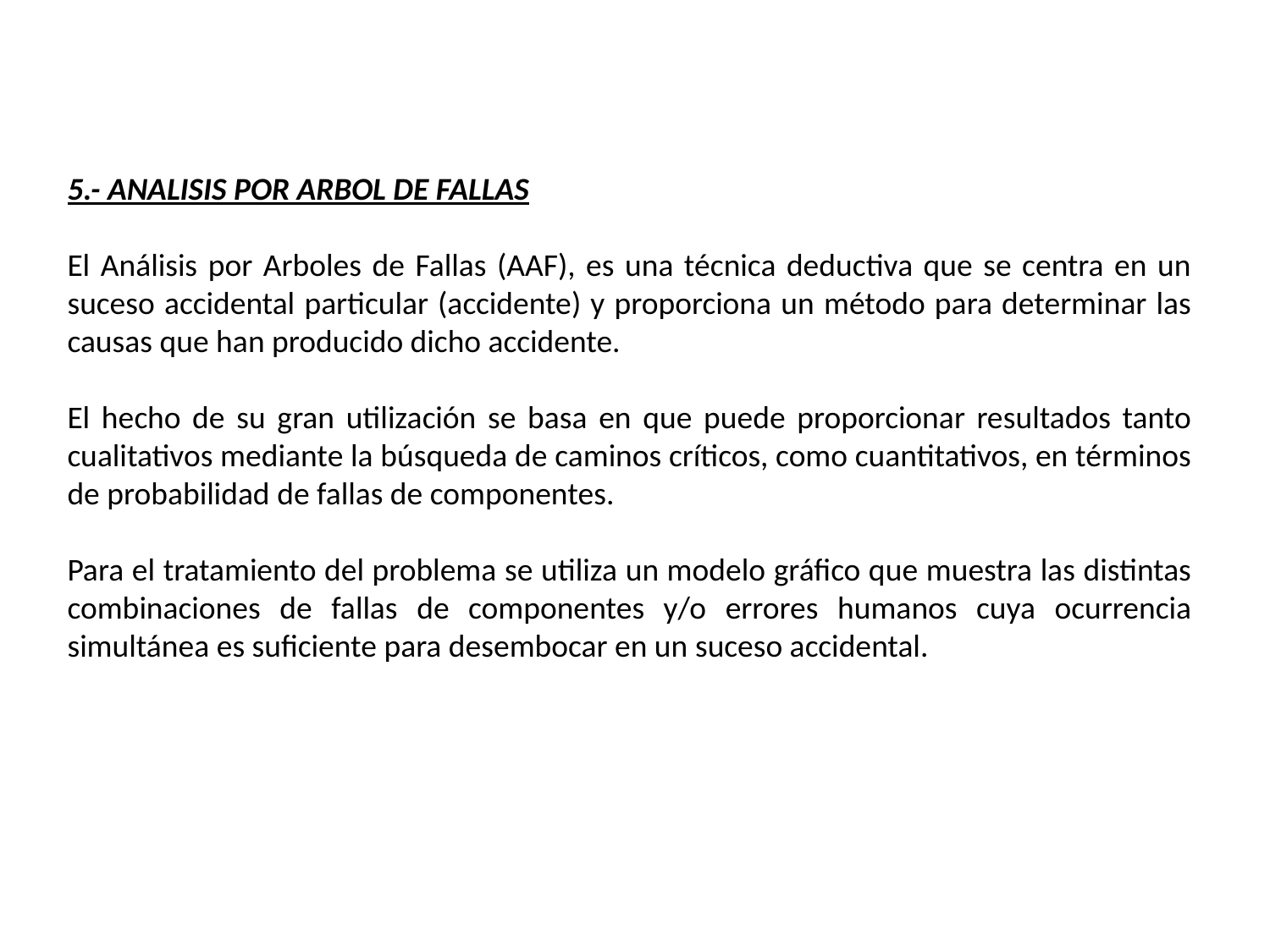

5.- ANALISIS POR ARBOL DE FALLAS

El Análisis por Arboles de Fallas (AAF), es una técnica deductiva que se centra en un suceso accidental particular (accidente) y proporciona un método para determinar las causas que han producido dicho accidente.

El hecho de su gran utilización se basa en que puede proporcionar resultados tanto cualitativos mediante la búsqueda de caminos críticos, como cuantitativos, en términos de probabilidad de fallas de componentes.

Para el tratamiento del problema se utiliza un modelo gráfico que muestra las distintas combinaciones de fallas de componentes y/o errores humanos cuya ocurrencia simultánea es suficiente para desembocar en un suceso accidental.